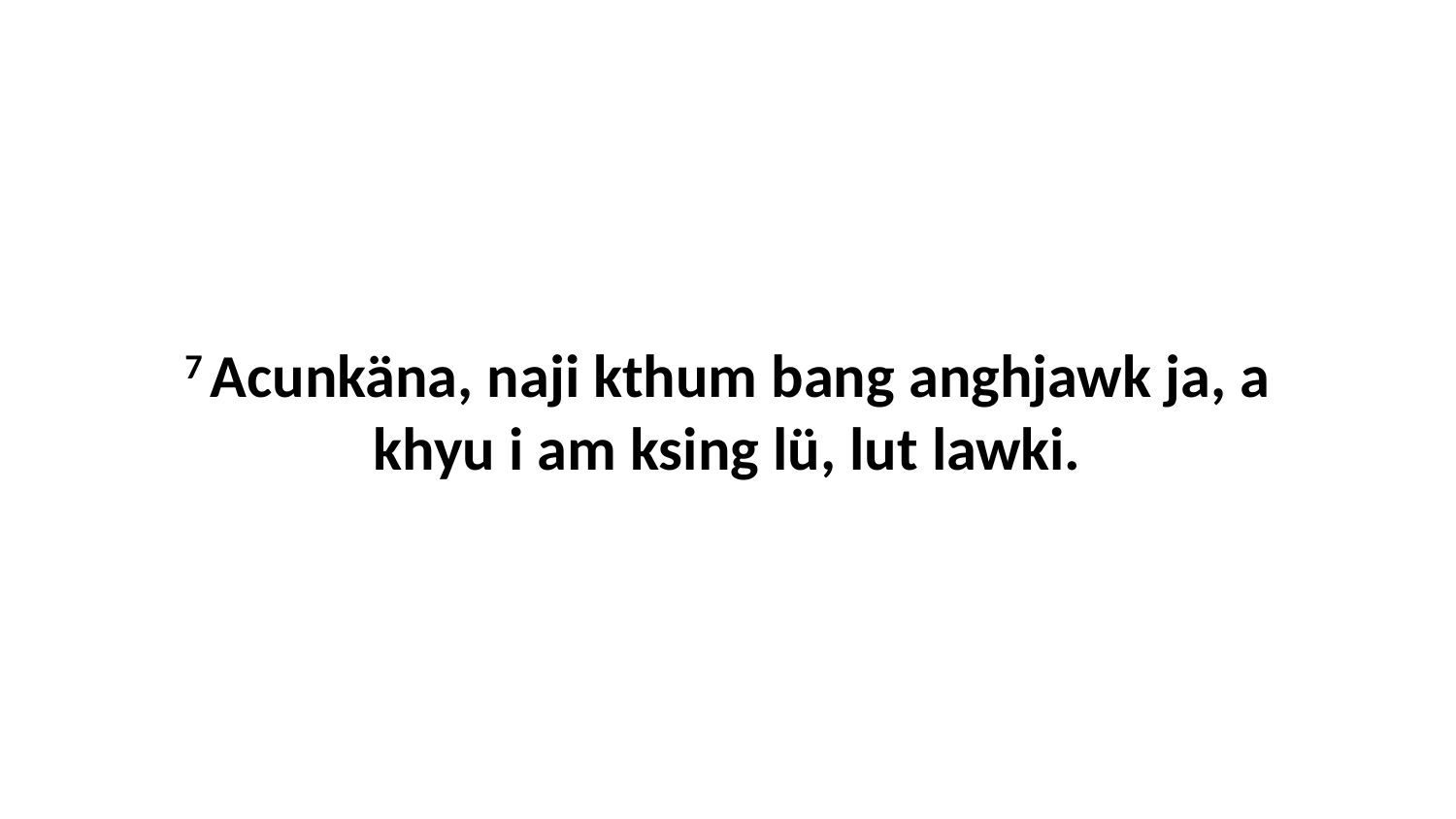

7 Acunkäna, naji kthum bang anghjawk ja, a khyu i am ksing lü, lut lawki.